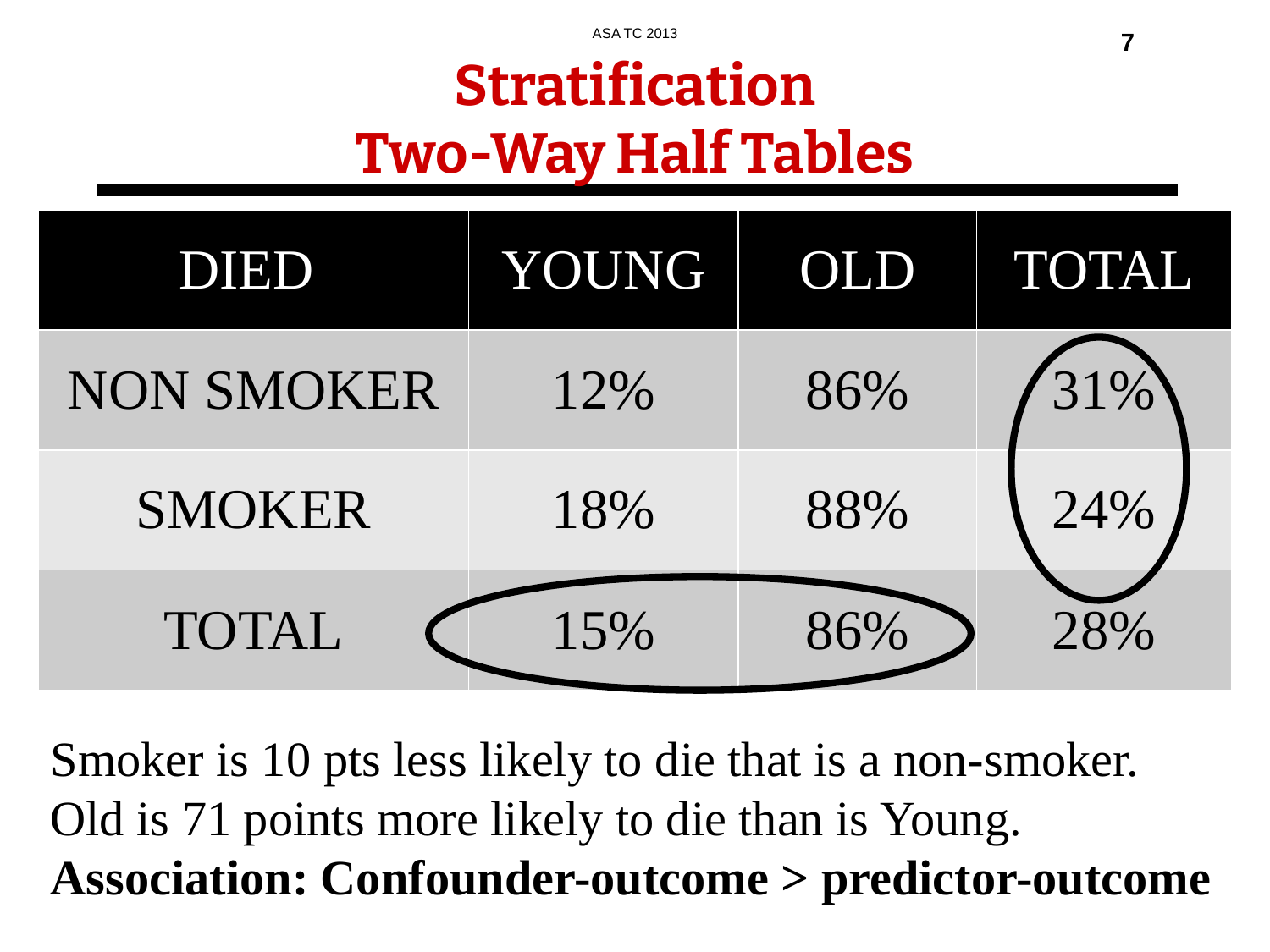

7
# Stratification Two-Way Half Tables
| DIED | YOUNG | OLD | TOTAL |
| --- | --- | --- | --- |
| NON SMOKER | 12% | 86% | 31% |
| SMOKER | 18% | 88% | 24% |
| TOTAL | 15% | 86% | 28% |

Smoker is 10 pts less likely to die that is a non-smoker.
Old is 71 points more likely to die than is Young.
Association: Confounder-outcome > predictor-outcome